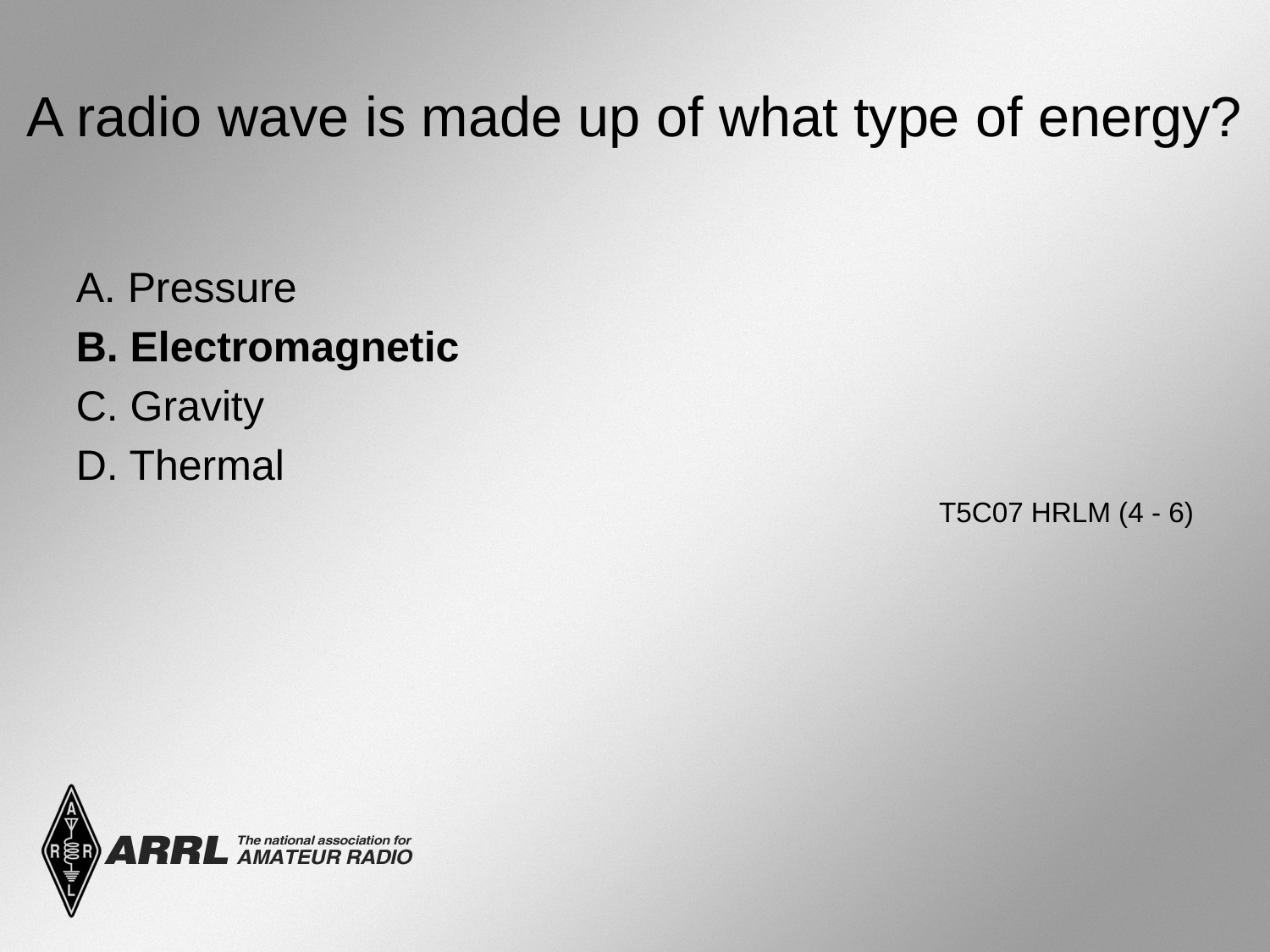

# A radio wave is made up of what type of energy?
A. Pressure
B. Electromagnetic
C. Gravity
D. Thermal
 T5C07 HRLM (4 - 6)